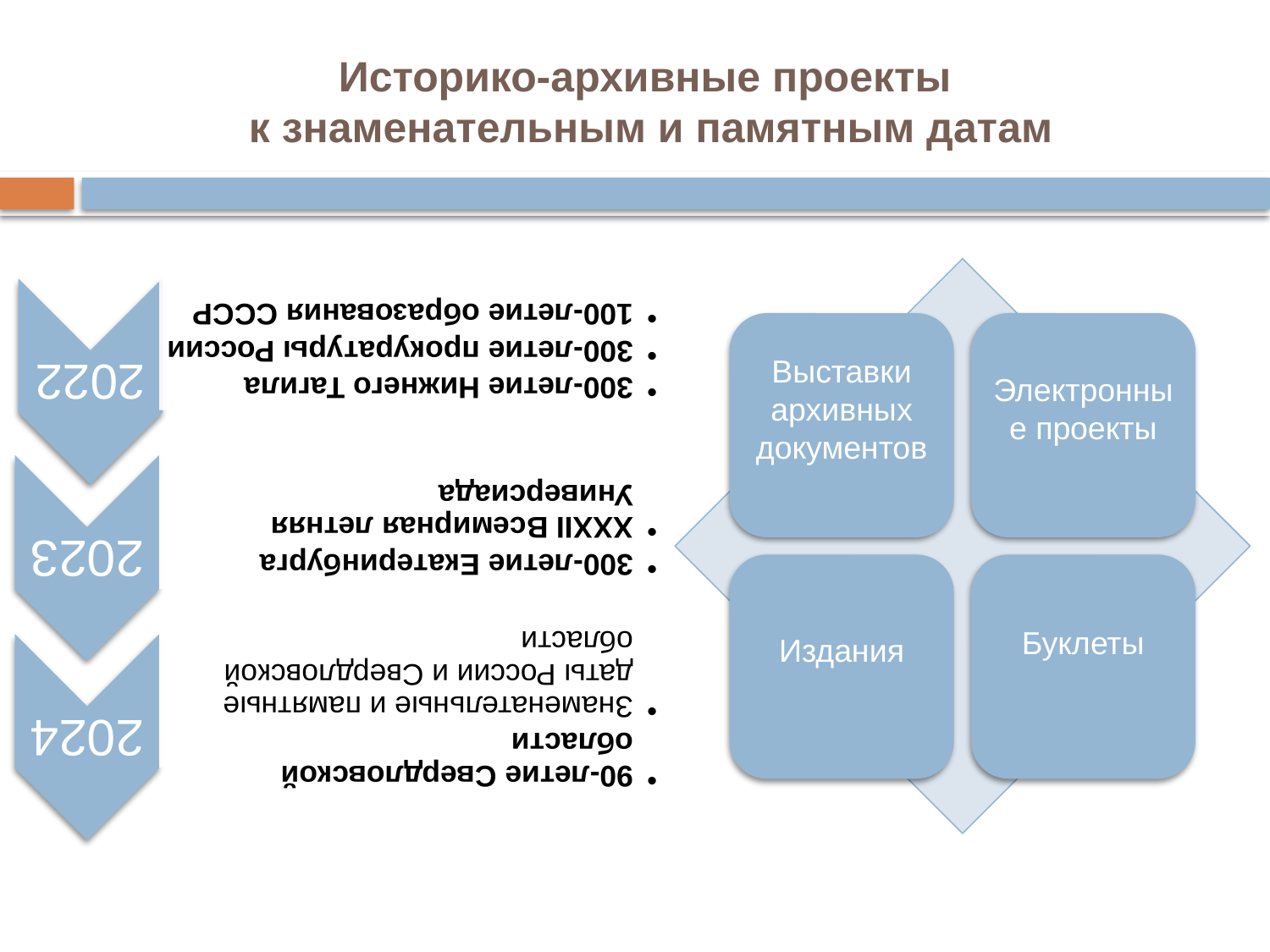

# Историко-архивные проекты к знаменательным и памятным датам

Выставки архивных документов

Электронные проекты

Издания

Буклеты

2022
300-летие Нижнего Тагила
300-летие прокуратуры России
100-летие образования СССР
2023
300-летие Екатеринбурга
XXXII Всемирная летняя Универсиада
2024
90-летие Свердловской области
Знаменательные и памятные даты России и Свердловской области